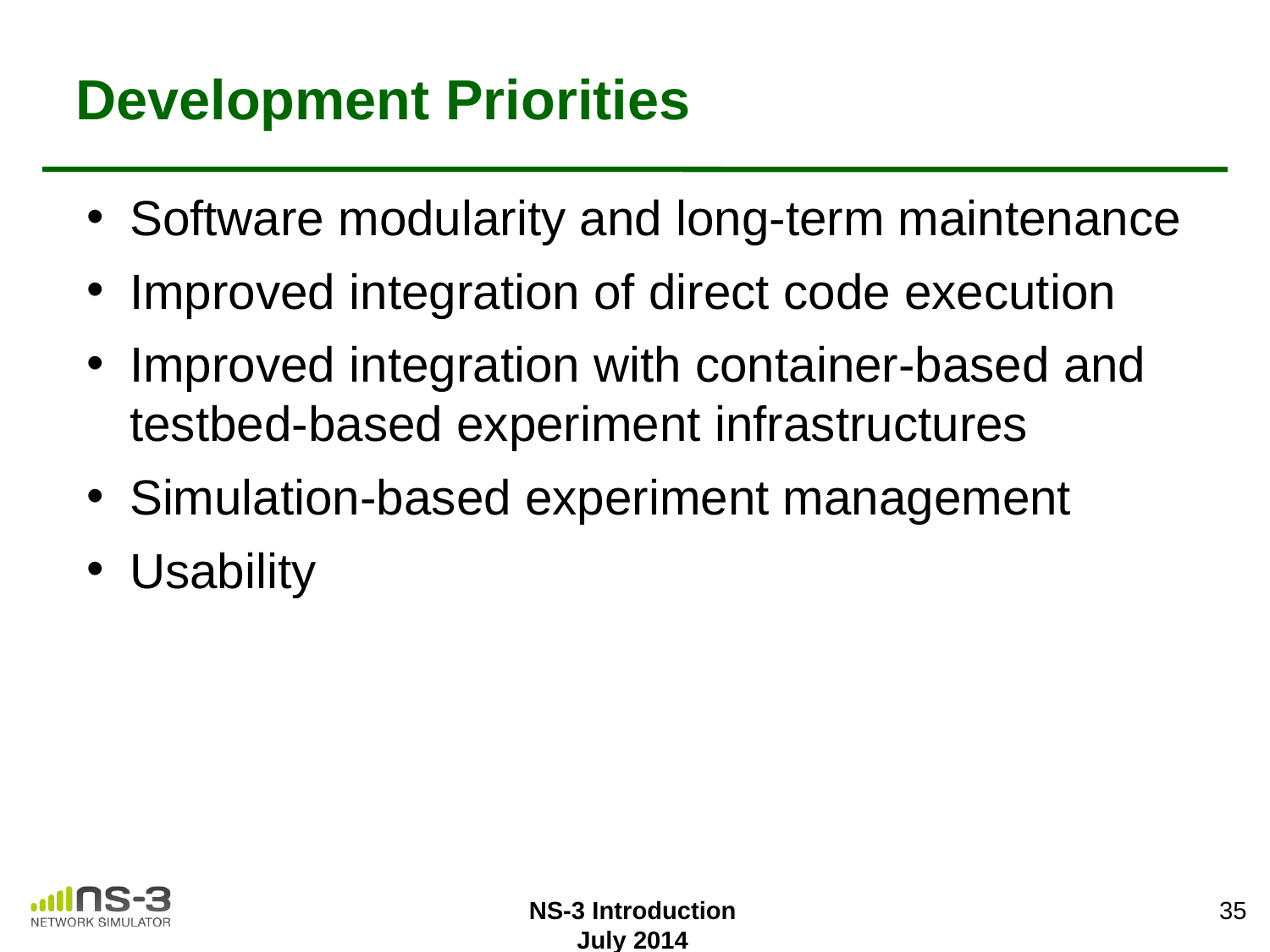

# Development Priorities
Software modularity and long-term maintenance
Improved integration of direct code execution
Improved integration with container-based and testbed-based experiment infrastructures
Simulation-based experiment management
Usability
35
NS-3 Introduction
July 2014